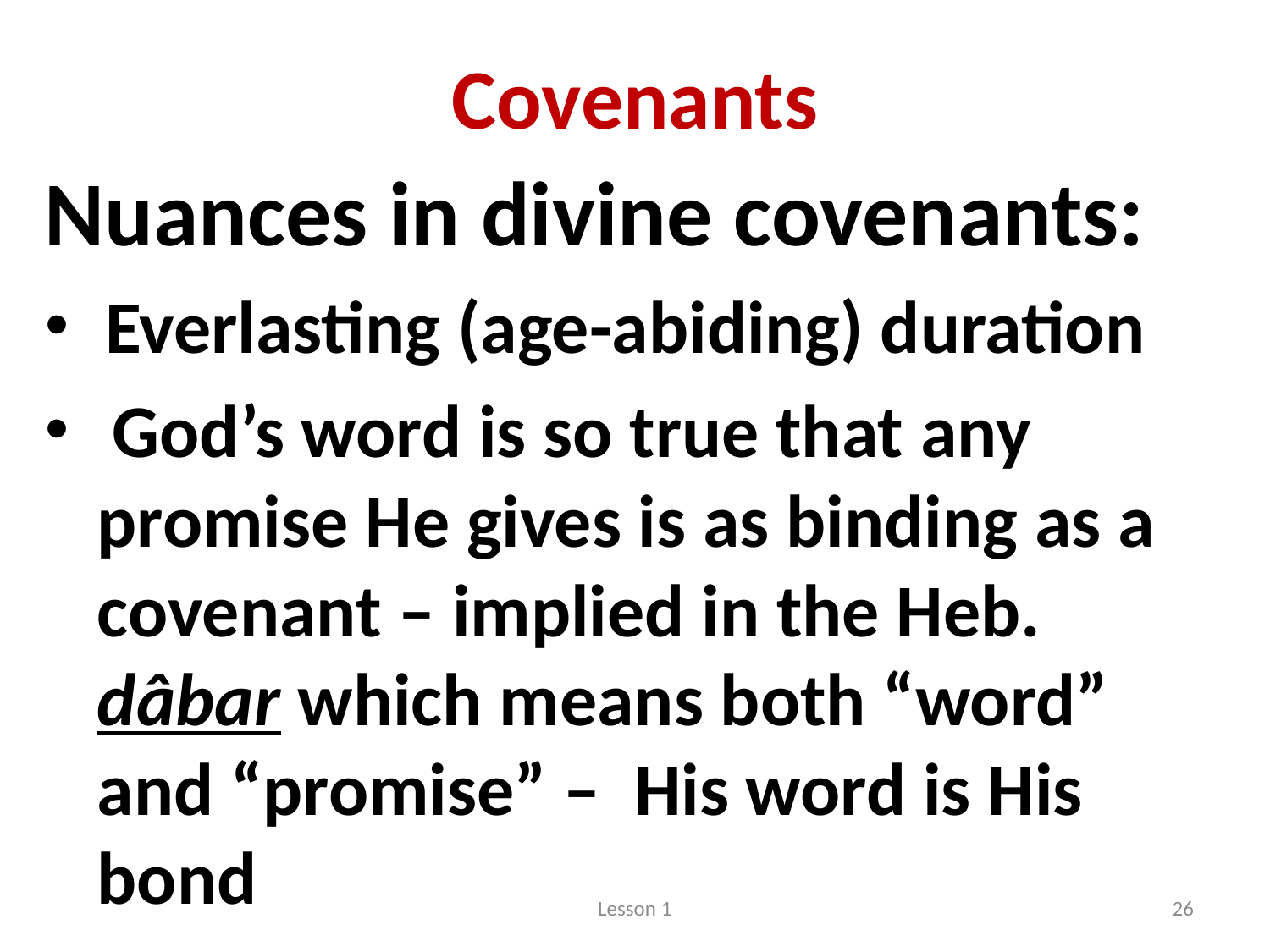

# Covenants
Nuances in divine covenants:
 Everlasting (age-abiding) duration
 God’s word is so true that any promise He gives is as binding as a covenant – implied in the Heb. dâbar which means both “word” and “promise” –  His word is His bond

Lesson 1
26